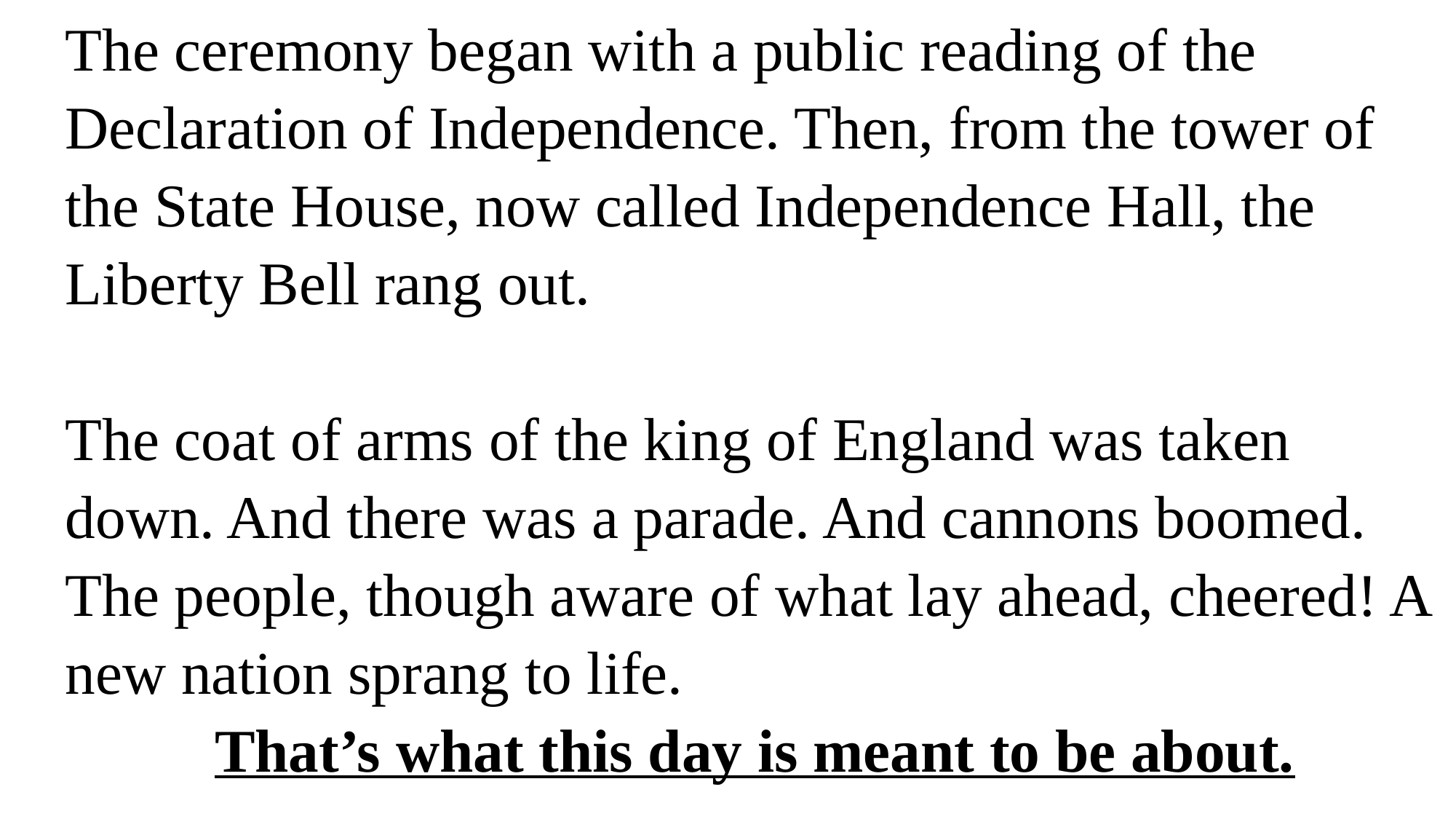

The ceremony began with a public reading of the Declaration of Independence. Then, from the tower of the State House, now called Independence Hall, the Liberty Bell rang out.
The coat of arms of the king of England was taken down. And there was a parade. And cannons boomed. The people, though aware of what lay ahead, cheered! A new nation sprang to life.
That’s what this day is meant to be about.